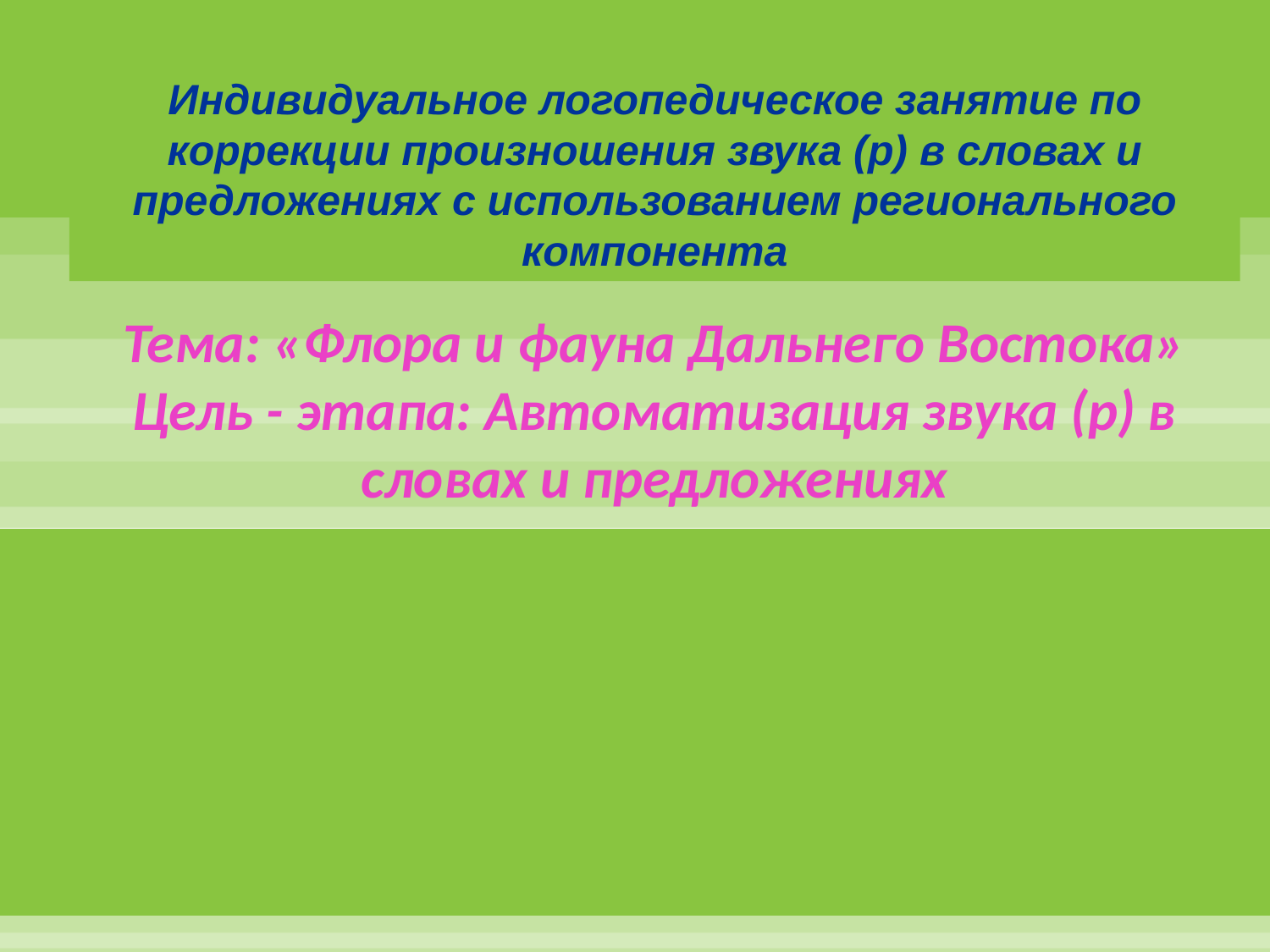

Индивидуальное логопедическое занятие по коррекции произношения звука (р) в словах и предложениях с использованием регионального компонента
# Тема: «Флора и фауна Дальнего Востока» Цель - этапа: Автоматизация звука (р) в словах и предложениях